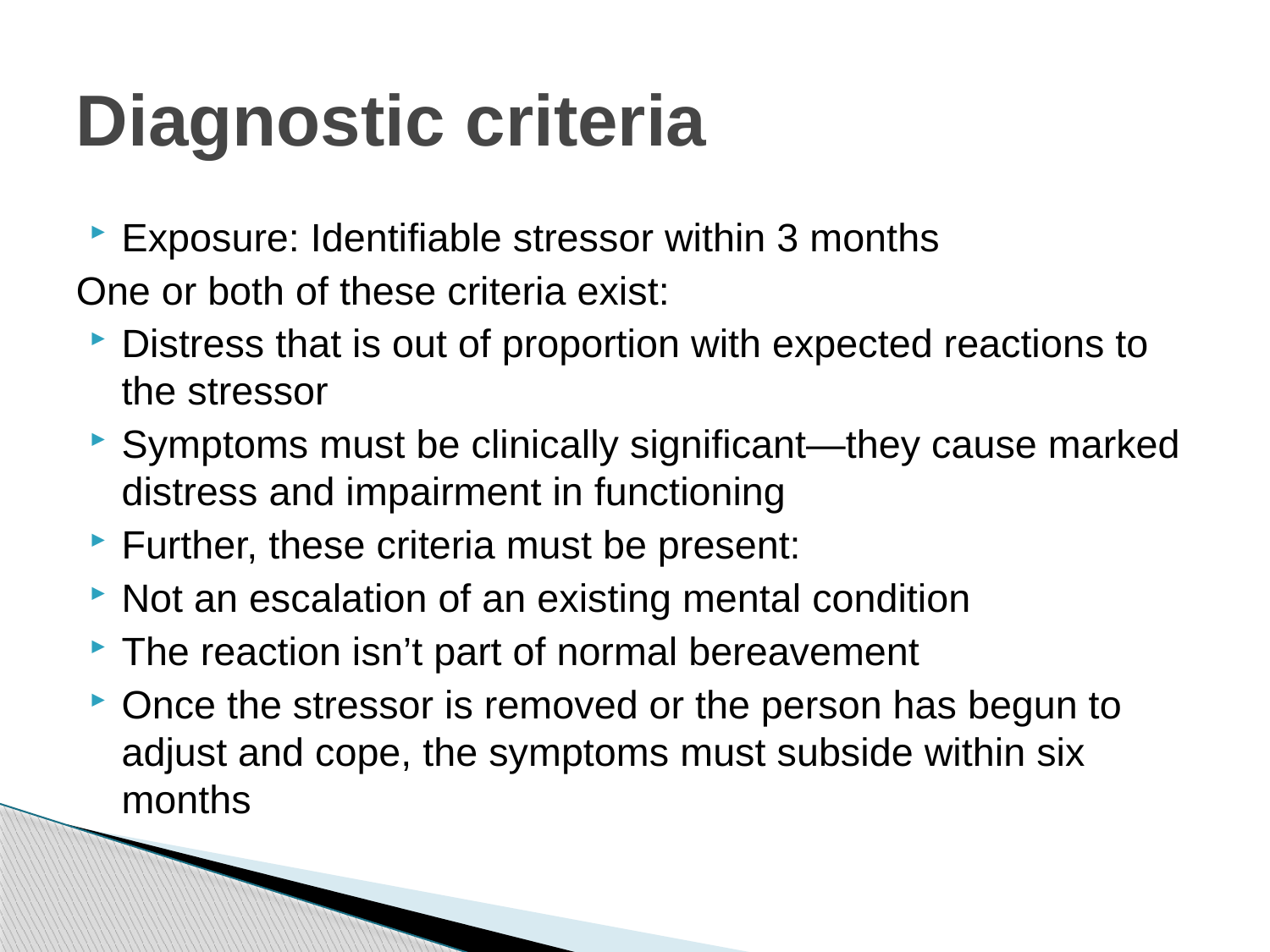

# Diagnostic criteria
Exposure: Identifiable stressor within 3 months
One or both of these criteria exist:
Distress that is out of proportion with expected reactions to the stressor
Symptoms must be clinically significant—they cause marked distress and impairment in functioning
Further, these criteria must be present:
Not an escalation of an existing mental condition
The reaction isn’t part of normal bereavement
Once the stressor is removed or the person has begun to adjust and cope, the symptoms must subside within six months